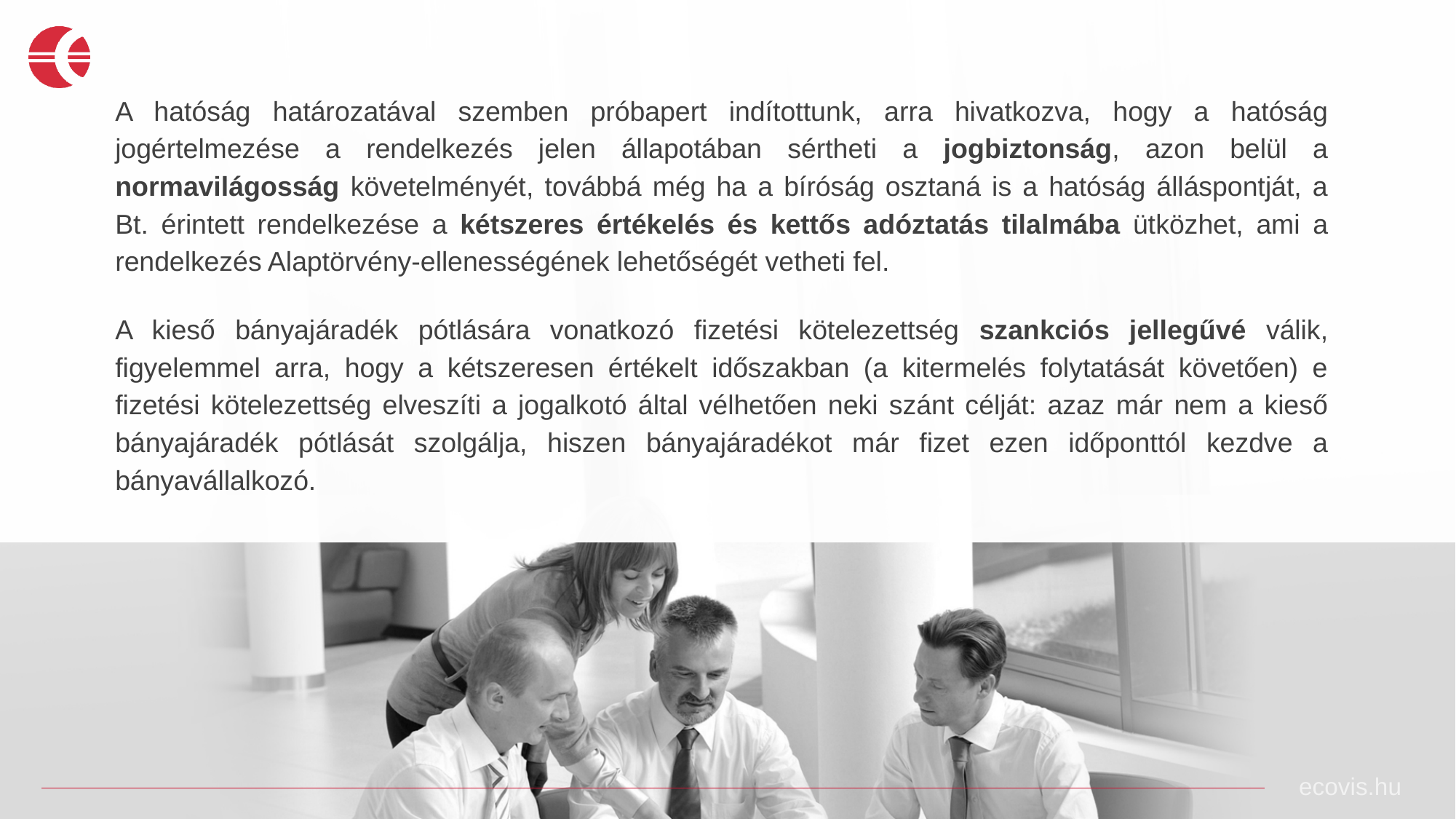

A hatóság határozatával szemben próbapert indítottunk, arra hivatkozva, hogy a hatóság jogértelmezése a rendelkezés jelen állapotában sértheti a jogbiztonság, azon belül a normavilágosság követelményét, továbbá még ha a bíróság osztaná is a hatóság álláspontját, a Bt. érintett rendelkezése a kétszeres értékelés és kettős adóztatás tilalmába ütközhet, ami a rendelkezés Alaptörvény-ellenességének lehetőségét vetheti fel.
A kieső bányajáradék pótlására vonatkozó fizetési kötelezettség szankciós jellegűvé válik, figyelemmel arra, hogy a kétszeresen értékelt időszakban (a kitermelés folytatását követően) e fizetési kötelezettség elveszíti a jogalkotó által vélhetően neki szánt célját: azaz már nem a kieső bányajáradék pótlását szolgálja, hiszen bányajáradékot már fizet ezen időponttól kezdve a bányavállalkozó.